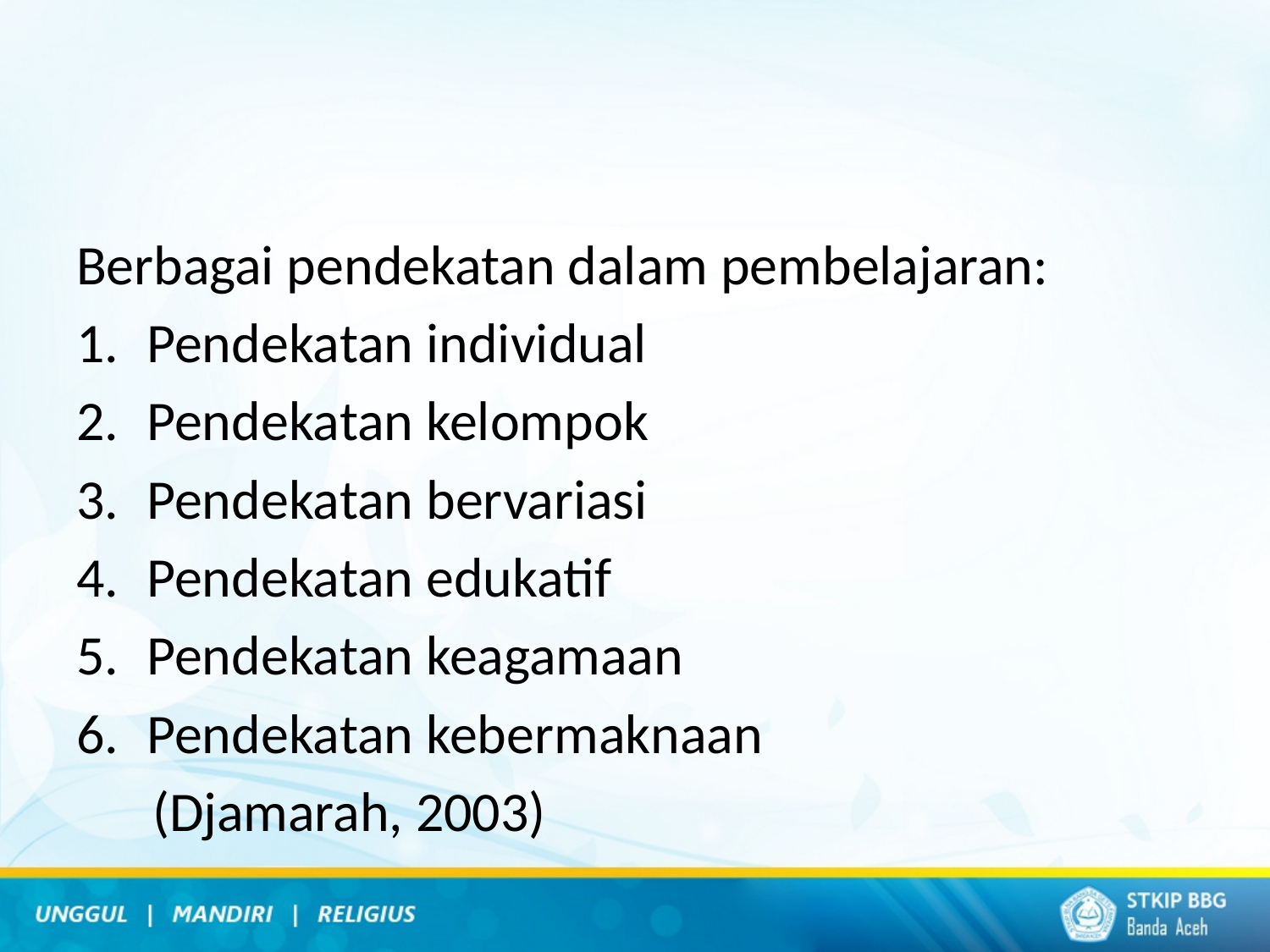

#
Berbagai pendekatan dalam pembelajaran:
Pendekatan individual
Pendekatan kelompok
Pendekatan bervariasi
Pendekatan edukatif
Pendekatan keagamaan
Pendekatan kebermaknaan
      (Djamarah, 2003)